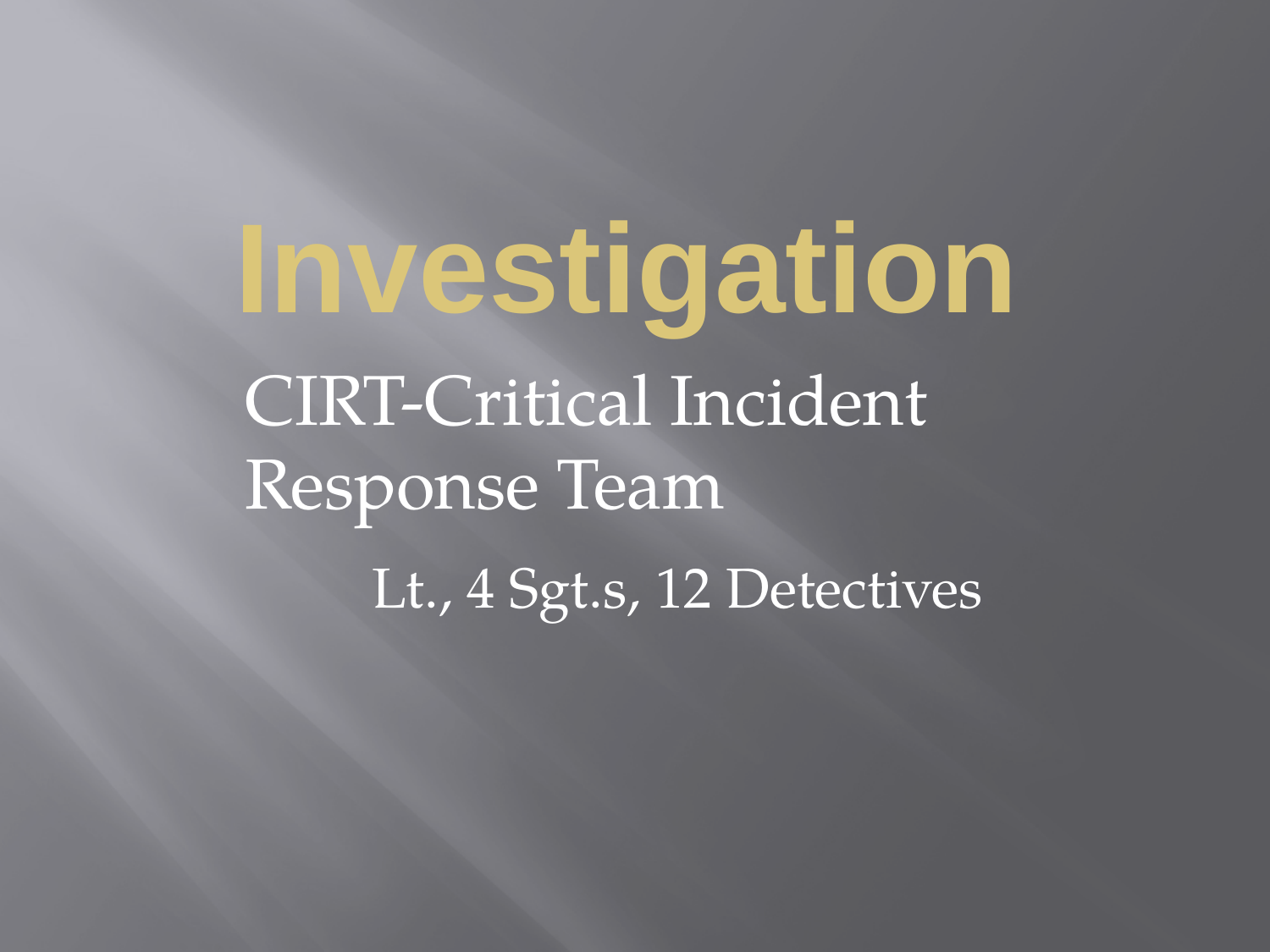

# Investigation
CIRT-Critical Incident Response Team
	Lt., 4 Sgt.s, 12 Detectives